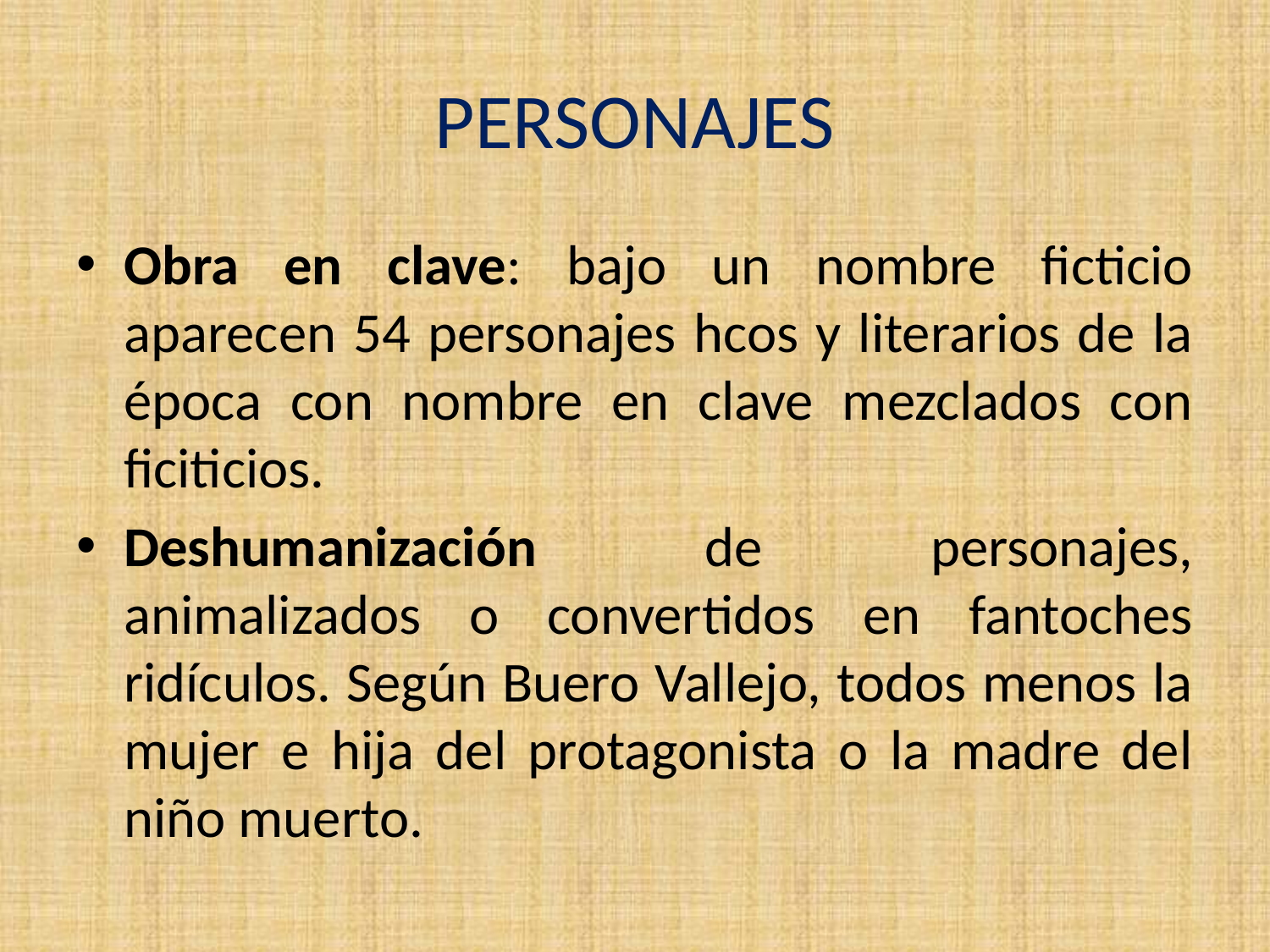

# PERSONAJES
Obra en clave: bajo un nombre ficticio aparecen 54 personajes hcos y literarios de la época con nombre en clave mezclados con ficiticios.
Deshumanización de personajes, animalizados o convertidos en fantoches ridículos. Según Buero Vallejo, todos menos la mujer e hija del protagonista o la madre del niño muerto.